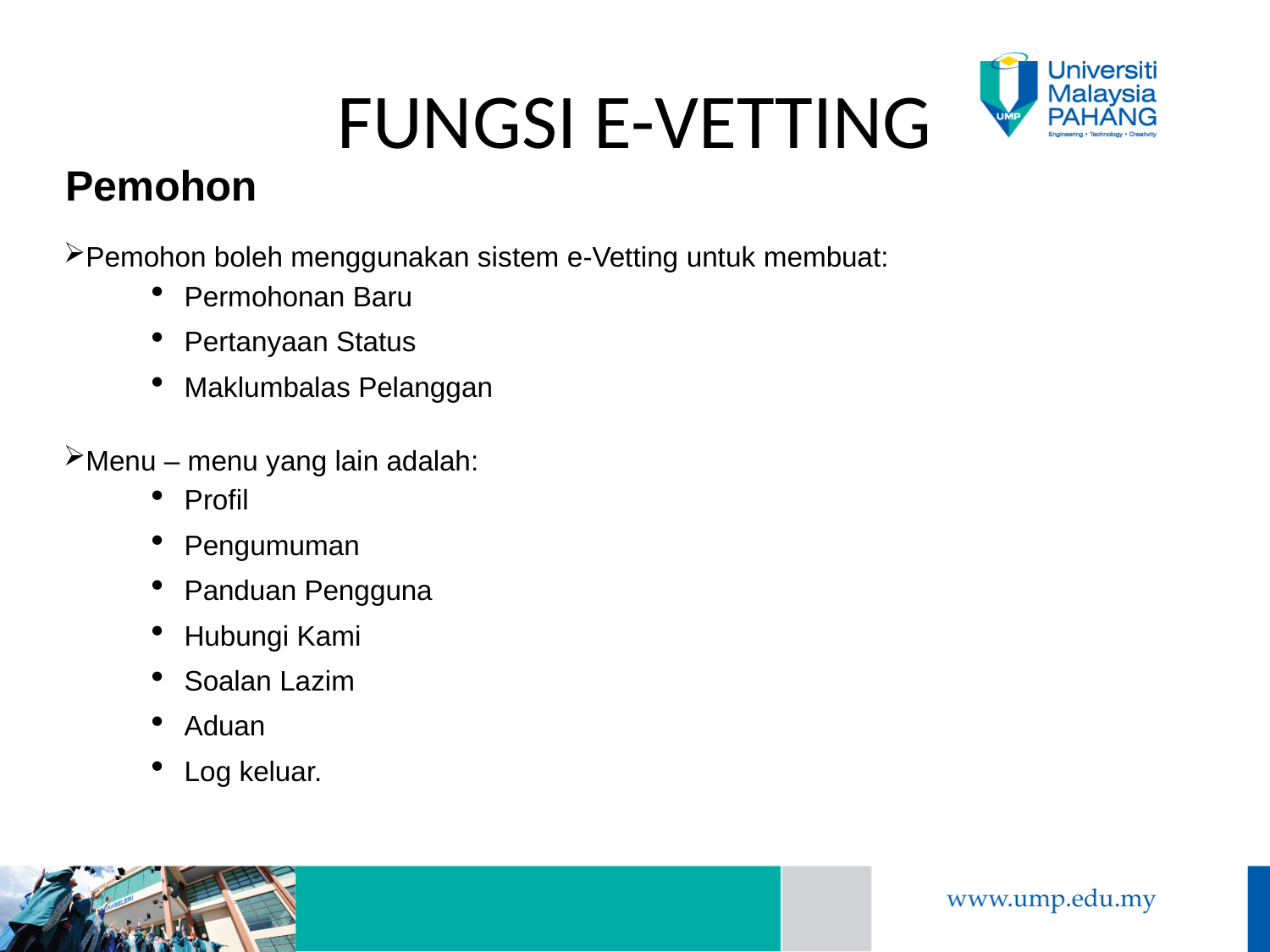

# FUNGSI E-VETTING
	Pemohon

Pemohon boleh menggunakan sistem e-Vetting untuk membuat:
Permohonan Baru
Pertanyaan Status
Maklumbalas Pelanggan

Menu – menu yang lain adalah:
Profil
Pengumuman
Panduan Pengguna
Hubungi Kami
Soalan Lazim
Aduan
Log keluar.